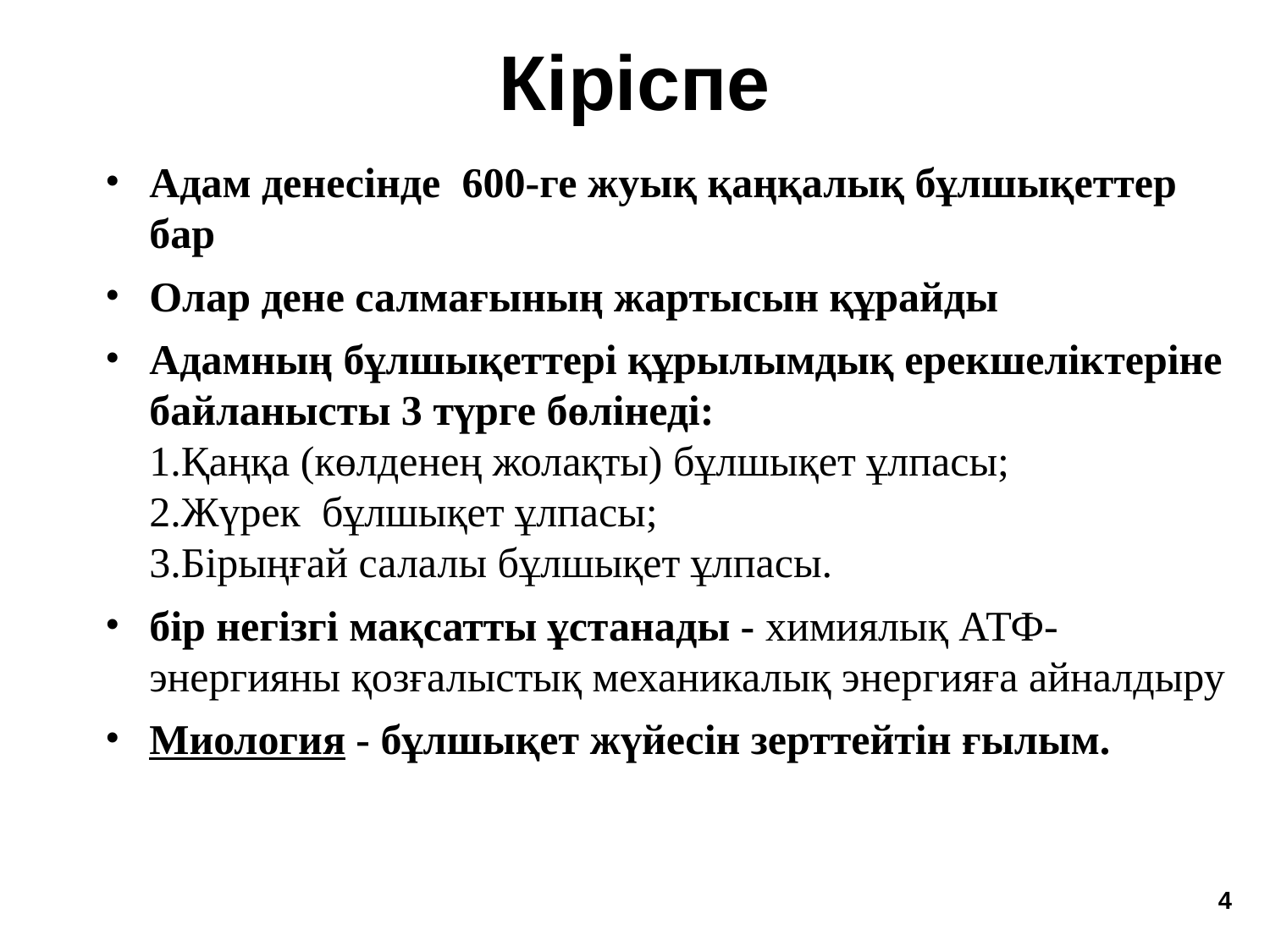

Кіріспе
Адам денесінде  600-ге жуық қаңқалық бұлшықеттер бар
Олар дене салмағының жартысын құрайды
Адамның бұлшықеттері құрылымдық ерекшеліктеріне байланысты 3 түрге бөлінеді:
1.Қаңқа (көлденең жолақты) бұлшықет ұлпасы;
2.Жүрек  бұлшықет ұлпасы;
3.Бірыңғай салалы бұлшықет ұлпасы.
бір негізгі мақсатты ұстанады - химиялық АТФ-энергияны қозғалыстық механикалық энергияға айналдыру
Миология - бұлшықет жүйесін зерттейтін ғылым.
4